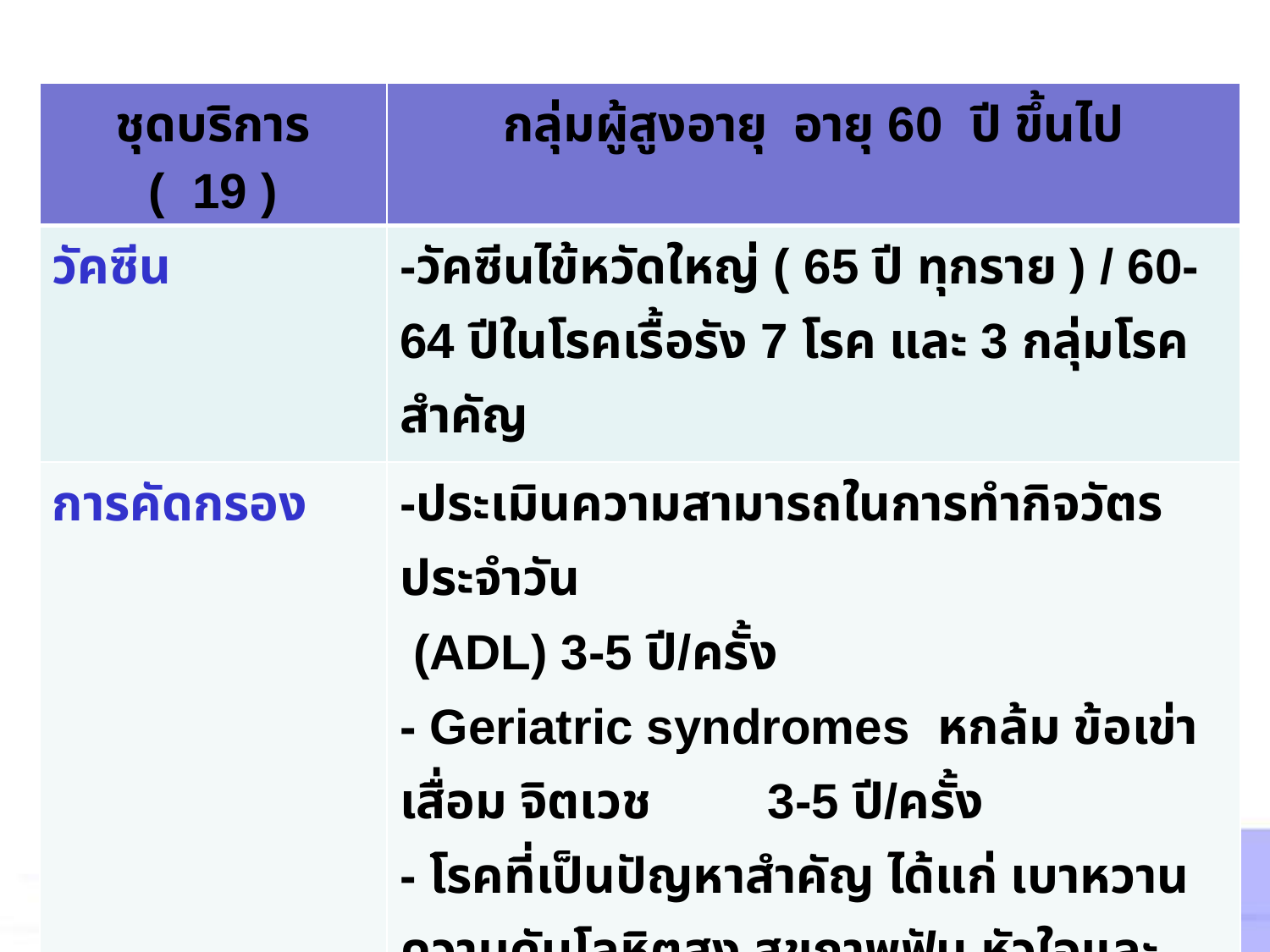

| ชุดบริการ ( 19 ) | กลุ่มผู้สูงอายุ อายุ 60 ปี ขึ้นไป |
| --- | --- |
| วัคซีน | -วัคซีนไข้หวัดใหญ่ ( 65 ปี ทุกราย ) / 60-64 ปีในโรคเรื้อรัง 7 โรค และ 3 กลุ่มโรคสำคัญ |
| การคัดกรอง | -ประเมินความสามารถในการทำกิจวัตรประจำวัน (ADL) 3-5 ปี/ครั้ง - Geriatric syndromes หกล้ม ข้อเข่าเสื่อม จิตเวช 3-5 ปี/ครั้ง - โรคที่เป็นปัญหาสำคัญ ได้แก่ เบาหวาน ความดันโลหิตสูง สุขภาพฟัน หัวใจและหลอดเลือด และสายตาเลือนลาง |